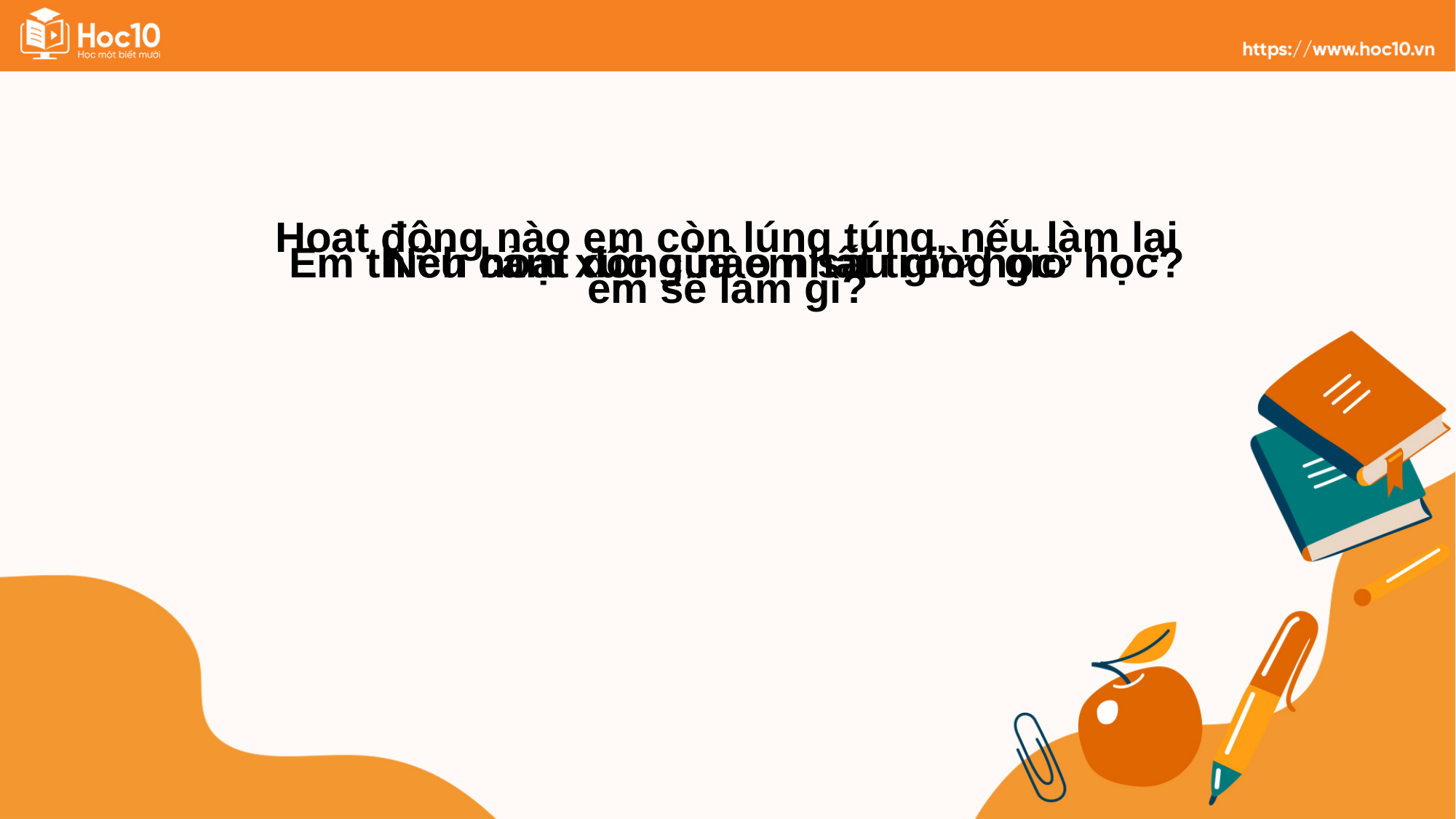

Nêu cảm xúc của em sau giờ học
 Em thích hoạt động nào nhất trong giờ học?
Hoạt động nào em còn lúng túng, nếu làm lại em sẽ làm gì?